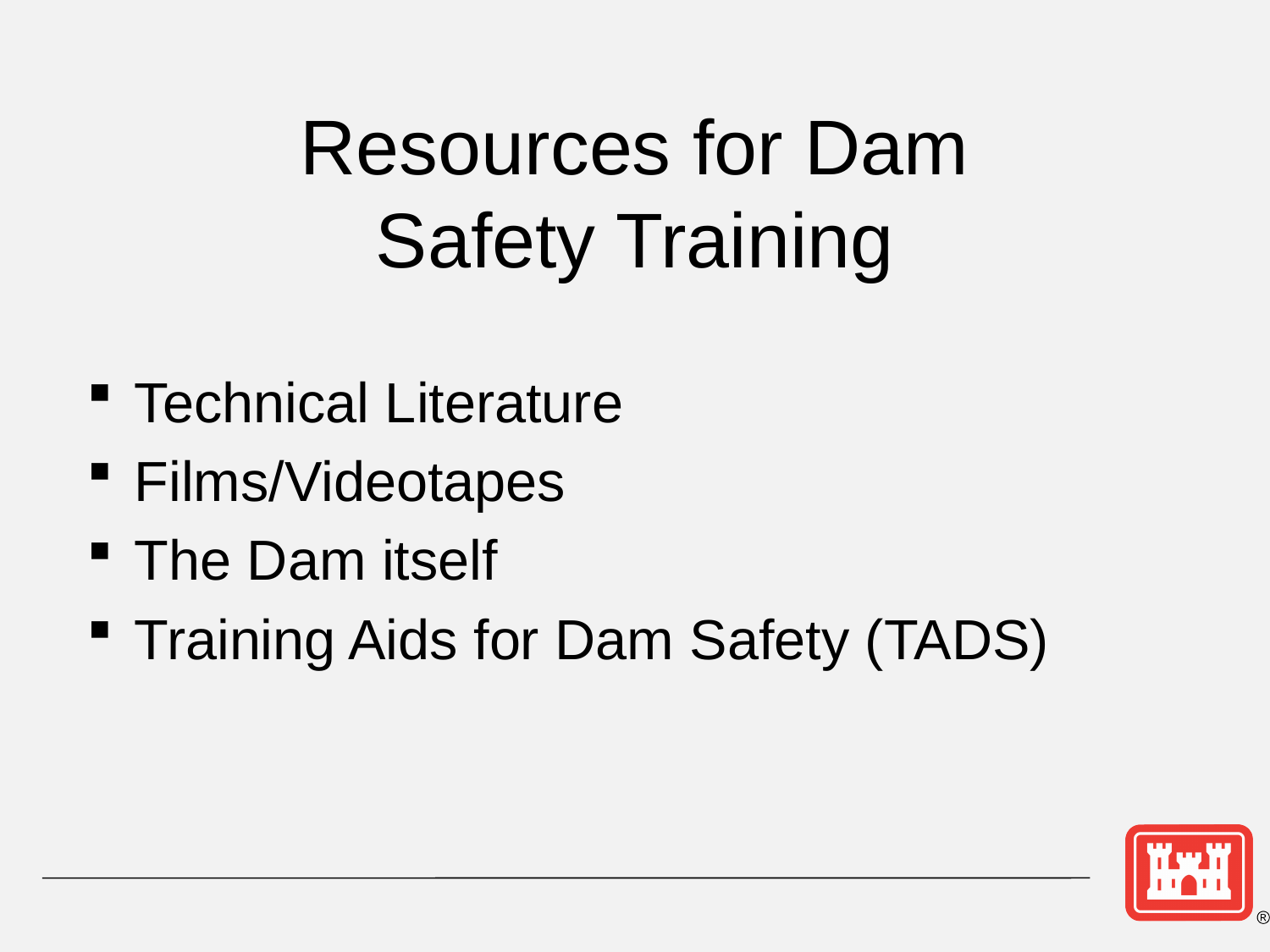

# Resources for Dam Safety Training
Technical Literature
Films/Videotapes
The Dam itself
Training Aids for Dam Safety (TADS)